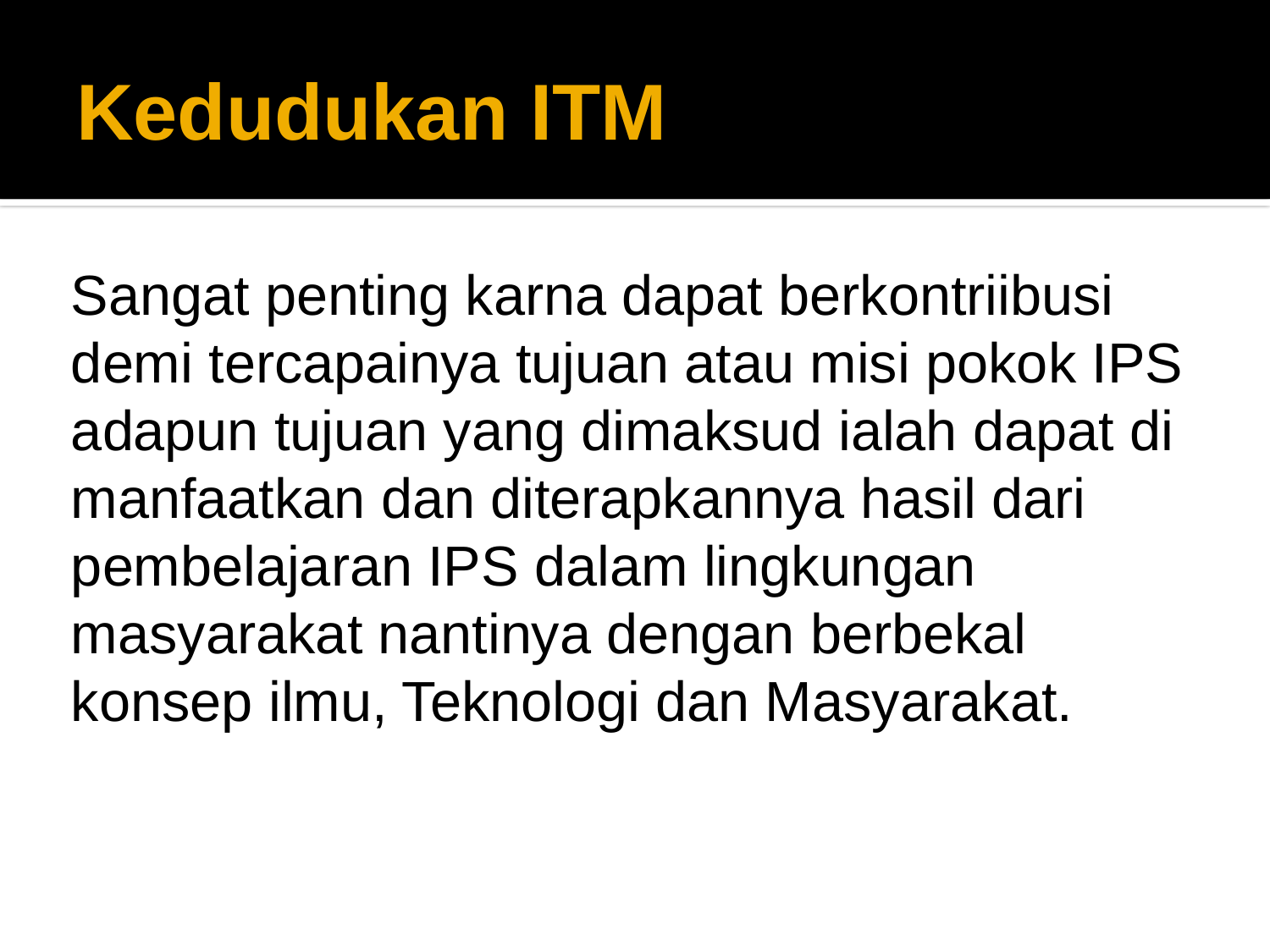

# Kedudukan ITM
Sangat penting karna dapat berkontriibusi demi tercapainya tujuan atau misi pokok IPS adapun tujuan yang dimaksud ialah dapat di manfaatkan dan diterapkannya hasil dari pembelajaran IPS dalam lingkungan masyarakat nantinya dengan berbekal konsep ilmu, Teknologi dan Masyarakat.